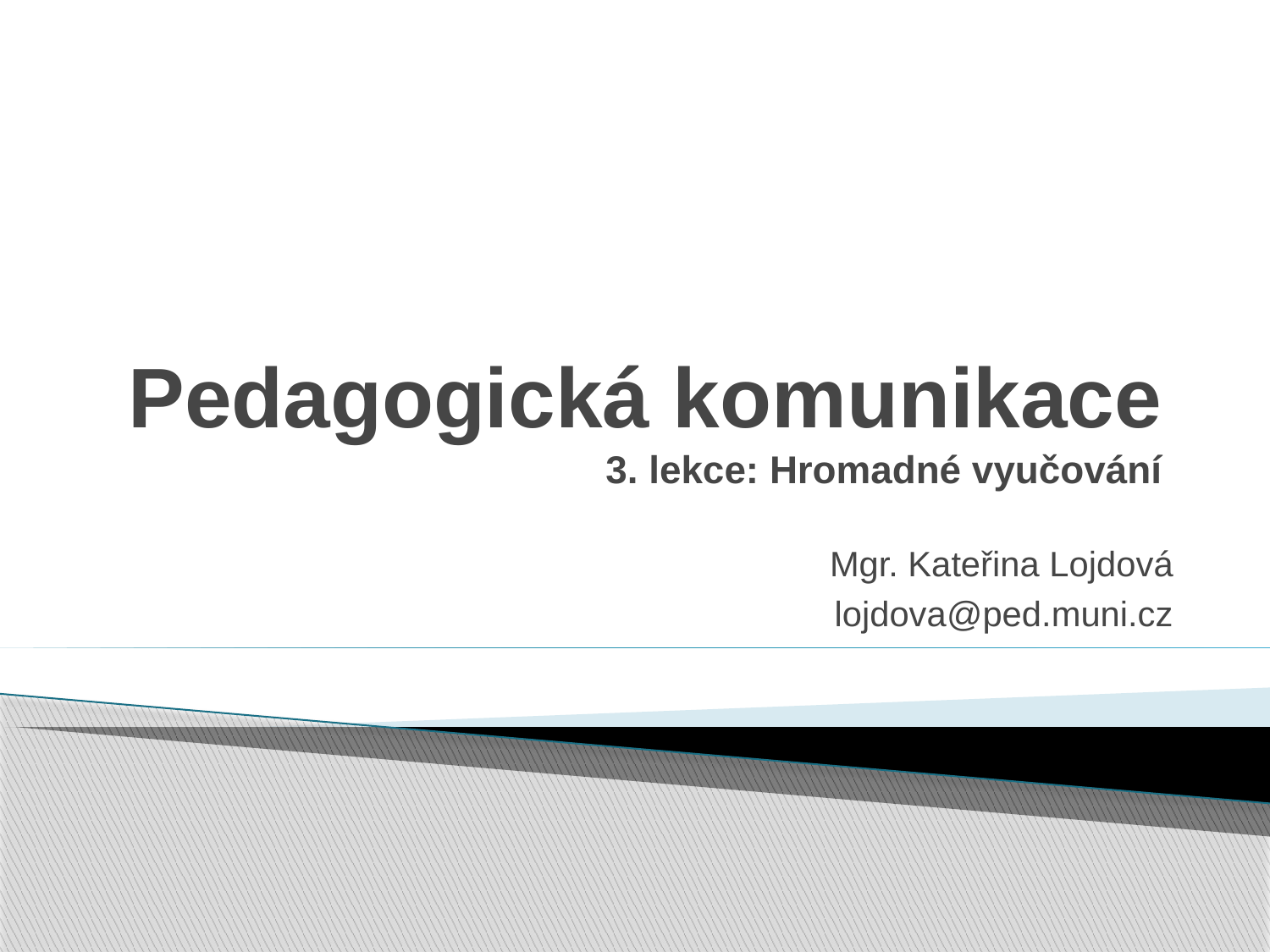

# Pedagogická komunikace 3. lekce: Hromadné vyučování
Mgr. Kateřina Lojdová
lojdova@ped.muni.cz